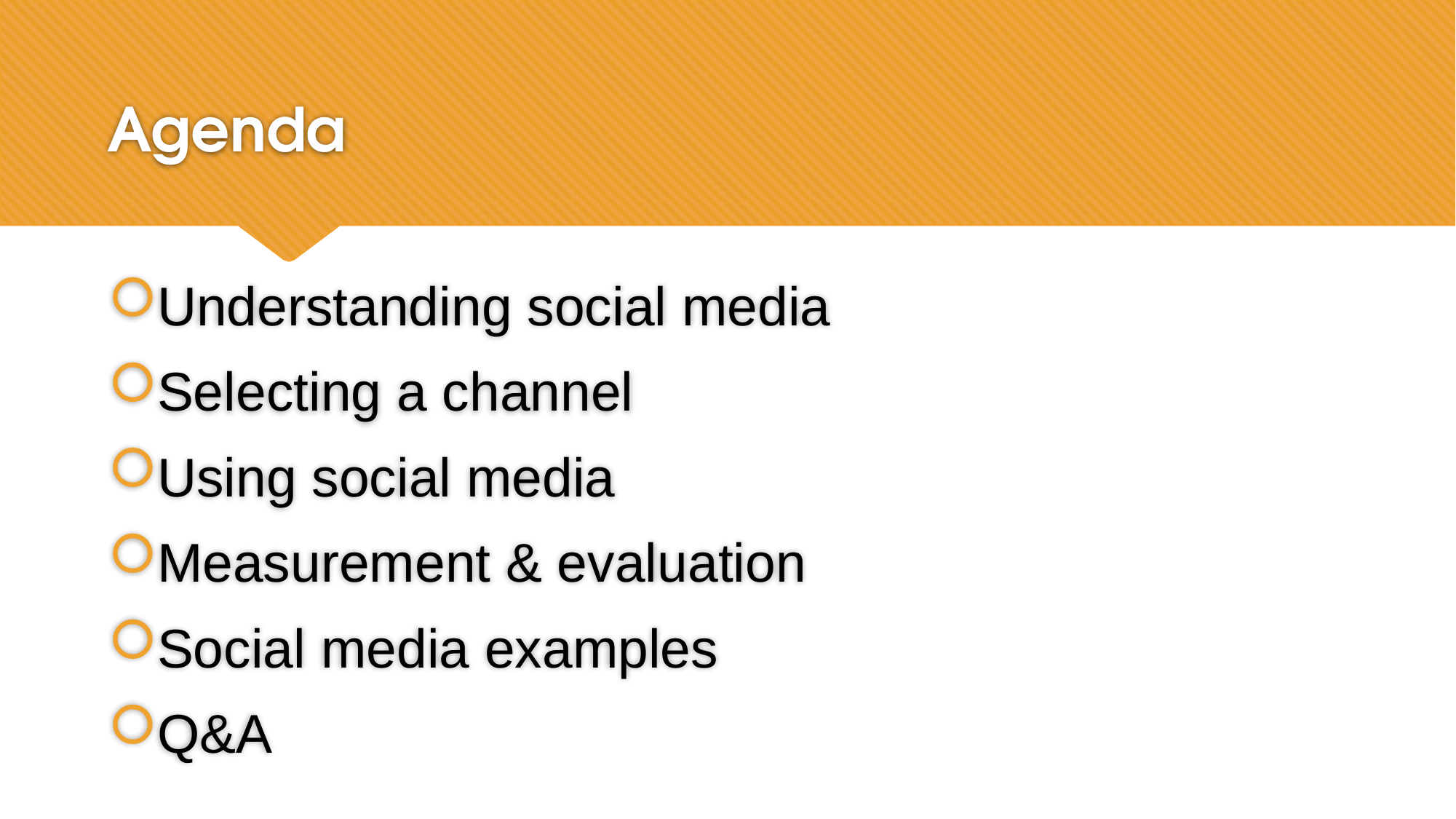

# Agenda
Understanding social media
Selecting a channel
Using social media
Measurement & evaluation
Social media examples
Q&A